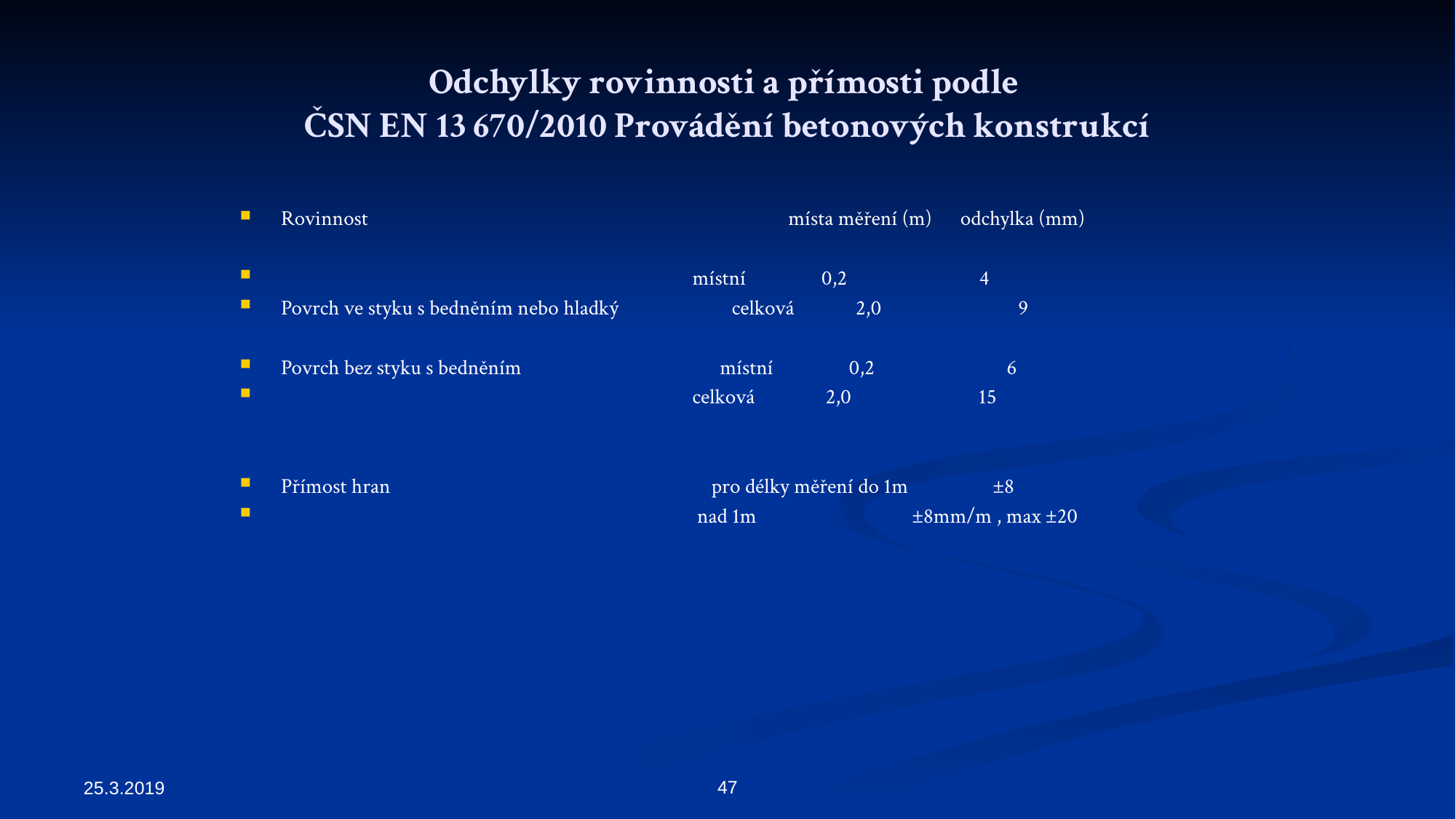

# Odchylky rovinnosti a přímosti podle ČSN EN 13 670/2010 Provádění betonových konstrukcí

Rovinnost                                                                                         místa měření (m)      odchylka (mm)

                                                                                       místní                0,2                            4
Povrch ve styku s bedněním nebo hladký                        celková             2,0                             9

Povrch bez styku s bedněním                                          místní                0,2                            6
                                                                                       celková               2,0                           15

Přímost hran                                                                    pro délky měření do 1m                  ±8
                                                                                        nad 1m                                 ±8mm/m , max ±20

47
25.3.2019